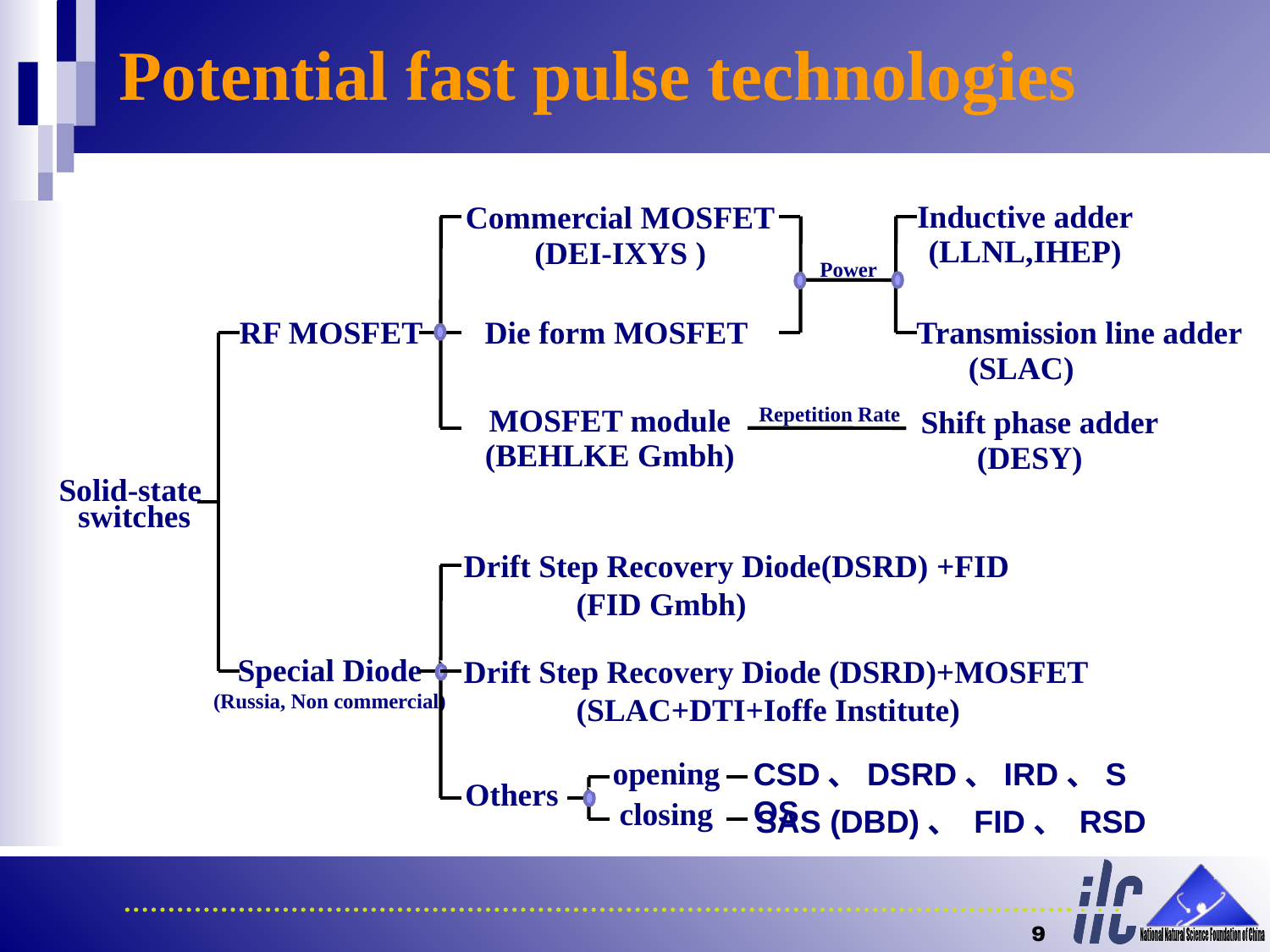

# Potential fast pulse technologies
Inductive adder
(LLNL,IHEP)
Commercial MOSFET
(DEI-IXYS )
Power

Transmission line adder
       (SLAC)
RF MOSFET
Die form MOSFET

MOSFET module
(BEHLKE Gmbh)
Repetition Rate
Shift phase adder
             (DESY)
Solid-state
switches
Drift Step Recovery Diode(DSRD) +FID
              (FID Gmbh)
Special Diode
(Russia, Non commercial)
Drift Step Recovery Diode (DSRD)+MOSFET
              (SLAC+DTI+Ioffe Institute)
`
opening
CSD、DSRD、IRD、SOS
Others
closing
`
SAS (DBD)、 FID、 RSD
9